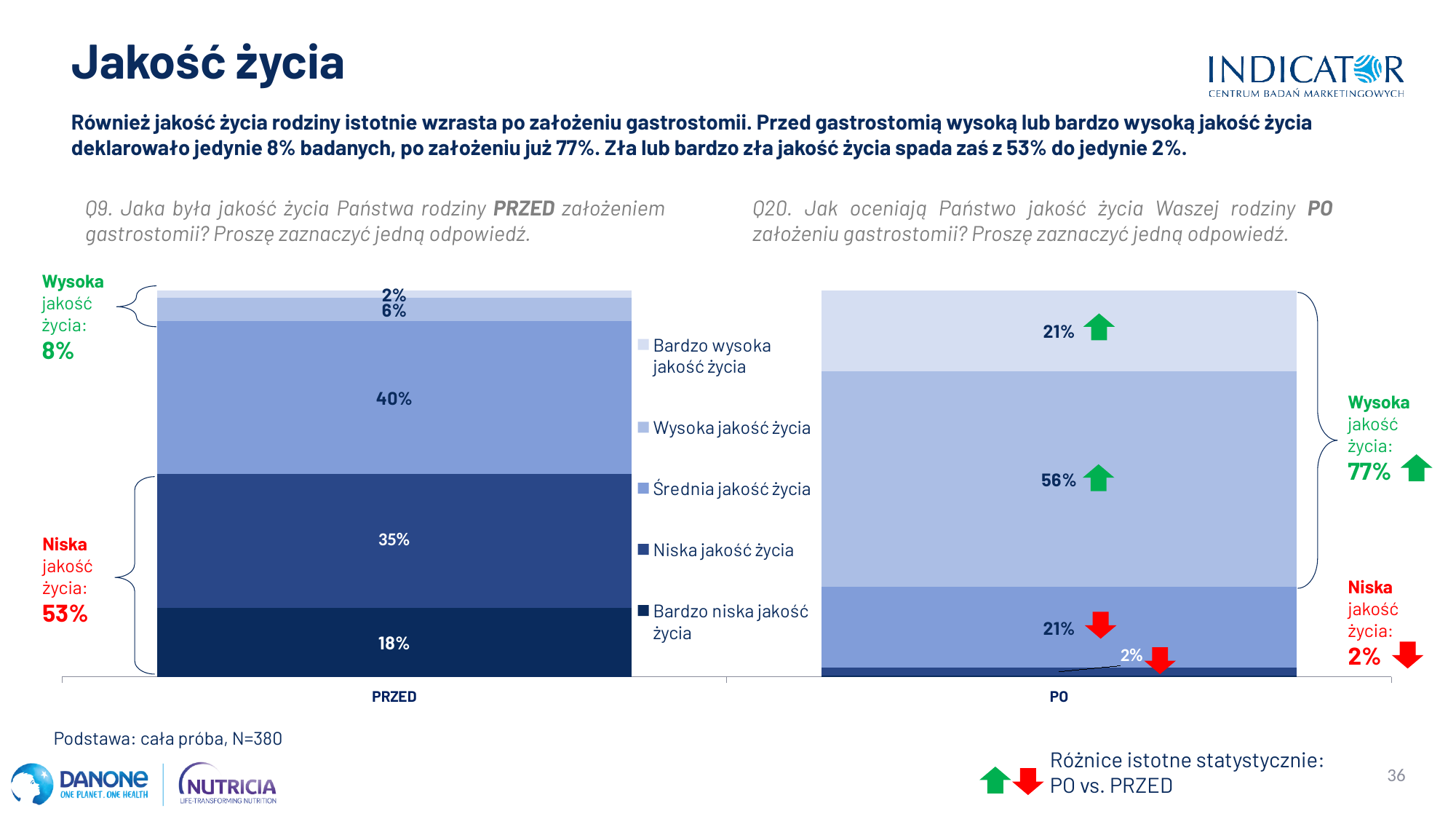

Jakość życia
Również jakość życia rodziny istotnie wzrasta po założeniu gastrostomii. Przed gastrostomią wysoką lub bardzo wysoką jakość życia deklarowało jedynie 8% badanych, po założeniu już 77%. Zła lub bardzo zła jakość życia spada zaś z 53% do jedynie 2%.
Q9. Jaka była jakość życia Państwa rodziny PRZED założeniem gastrostomii? Proszę zaznaczyć jedną odpowiedź.
Q20. Jak oceniają Państwo jakość życia Waszej rodziny PO założeniu gastrostomii? Proszę zaznaczyć jedną odpowiedź.
Wysoka jakość życia:
8%

### Chart

| Category | Bardzo niska jakość życia | Niska jakość życia | Średnia jakość życia | Wysoka jakość życia | Bardzo wysoka jakość życia |
|---|---|---|---|---|---|
| PRZED | 0.18 | 0.35 | 0.4 | 0.06 | 0.02 |
| PO | 0.003 | 0.02 | 0.21 | 0.56 | 0.21 |

Wysoka jakość życia:
77%

Niska jakość życia:
53%
Niska jakość życia:
2%

Podstawa: cała próba, N=380
Różnice istotne statystycznie:
PO vs. PRZED
36